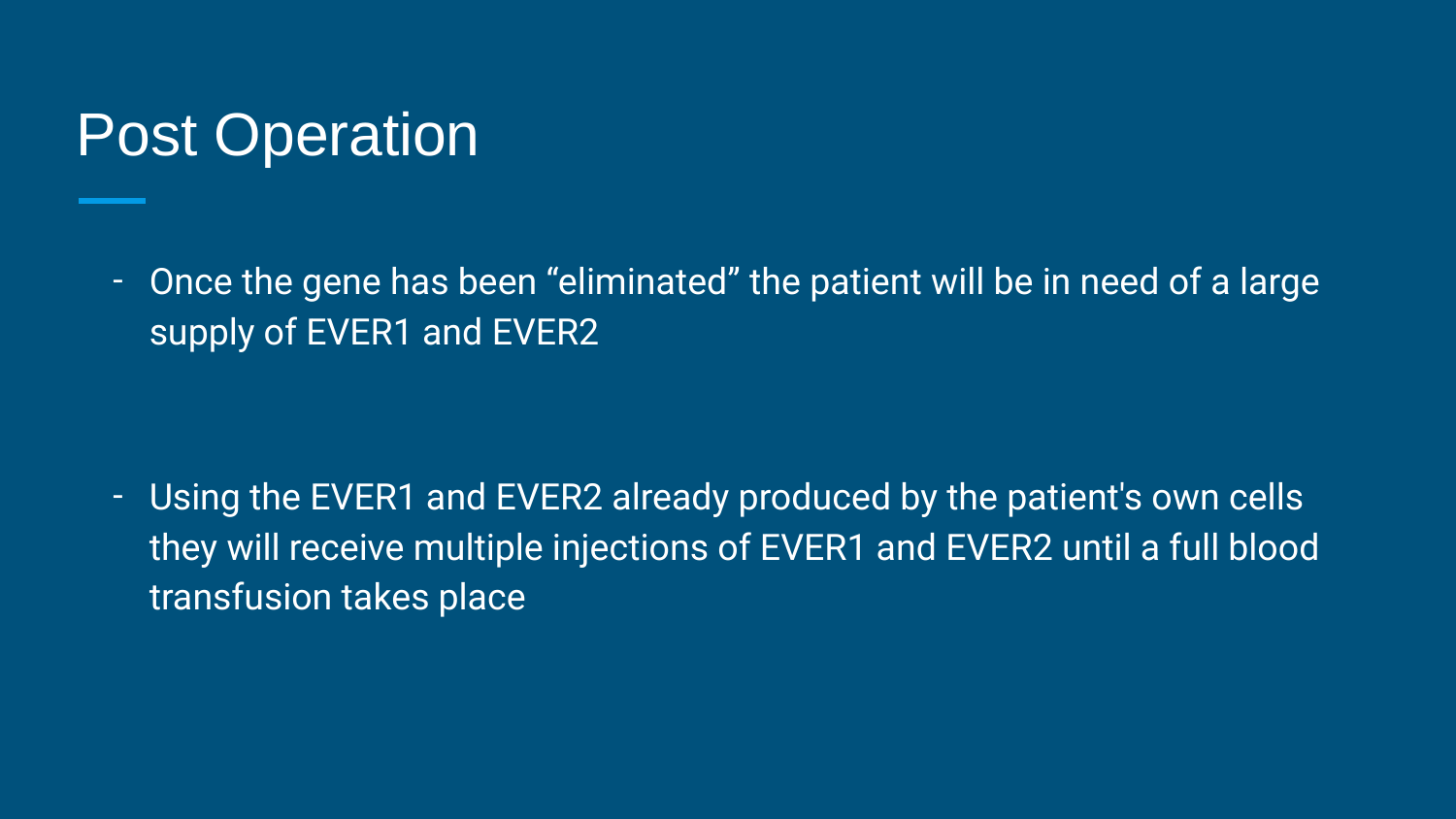

# Post Operation
Once the gene has been “eliminated” the patient will be in need of a large supply of EVER1 and EVER2

Using the EVER1 and EVER2 already produced by the patient's own cells they will receive multiple injections of EVER1 and EVER2 until a full blood transfusion takes place